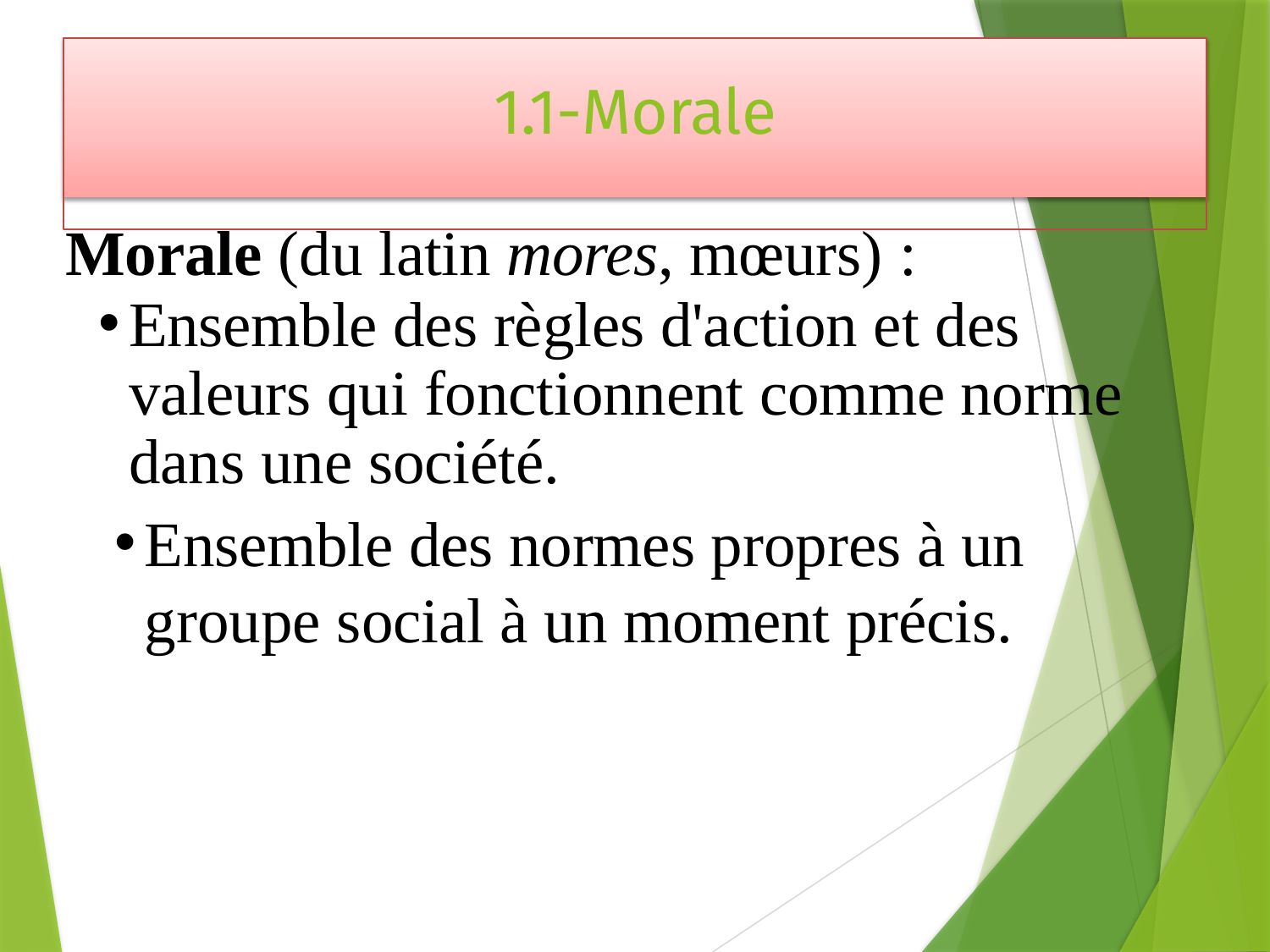

# 1.1-Morale
Morale (du latin mores, mœurs) :
Ensemble des règles d'action et des  valeurs qui fonctionnent comme norme  dans une société.
Ensemble des normes propres à un  groupe social à un moment précis.